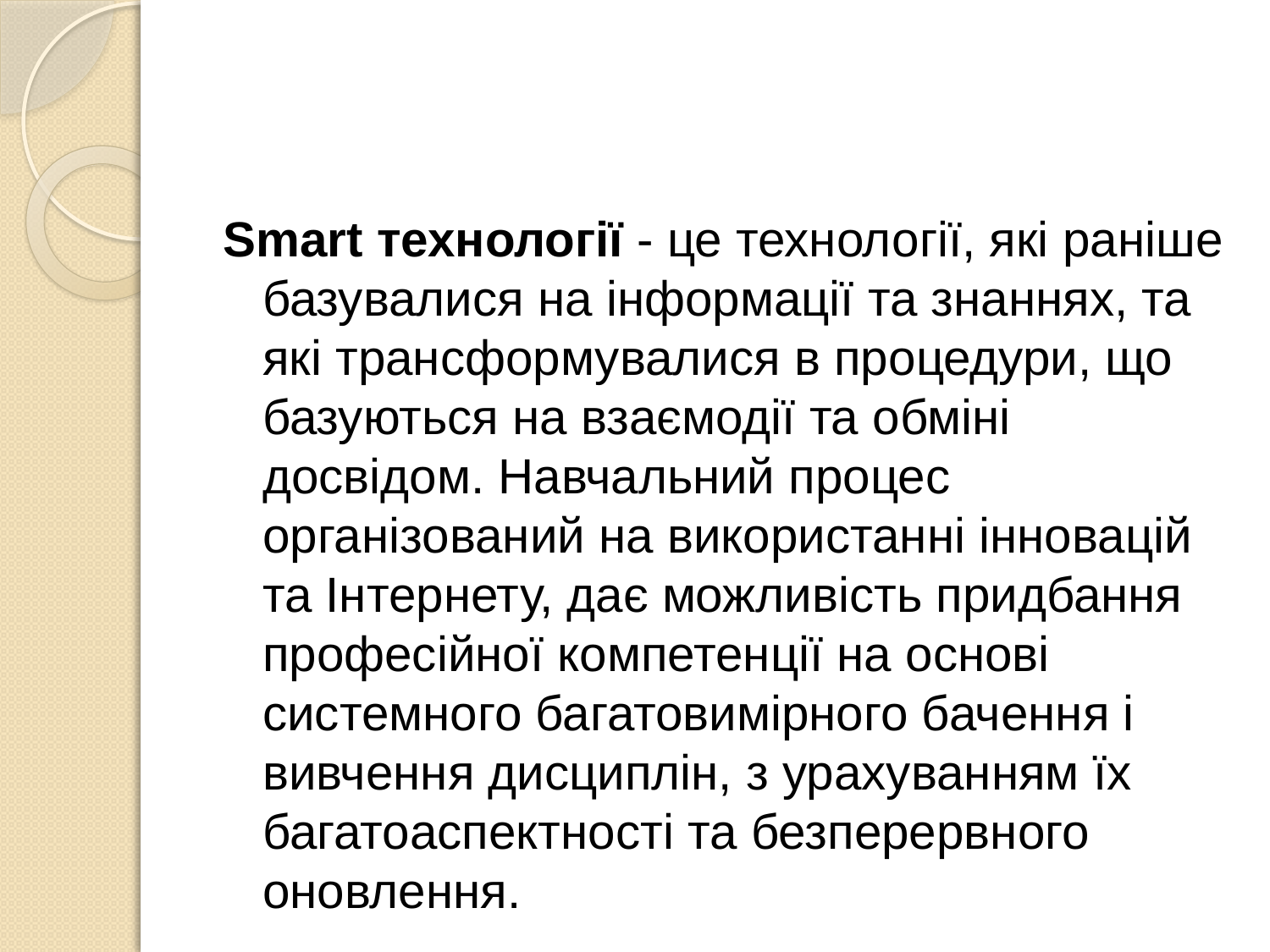

#
Smart технології - це технології, які раніше базувалися на інформації та знаннях, та які трансформувалися в процедури, що базуються на взаємодії та обміні досвідом. Навчальний процес організований на використанні інновацій та Інтернету, дає можливість придбання професійної компетенції на основі системного багатовимірного бачення і вивчення дисциплін, з урахуванням їх багатоаспектності та безперервного оновлення.